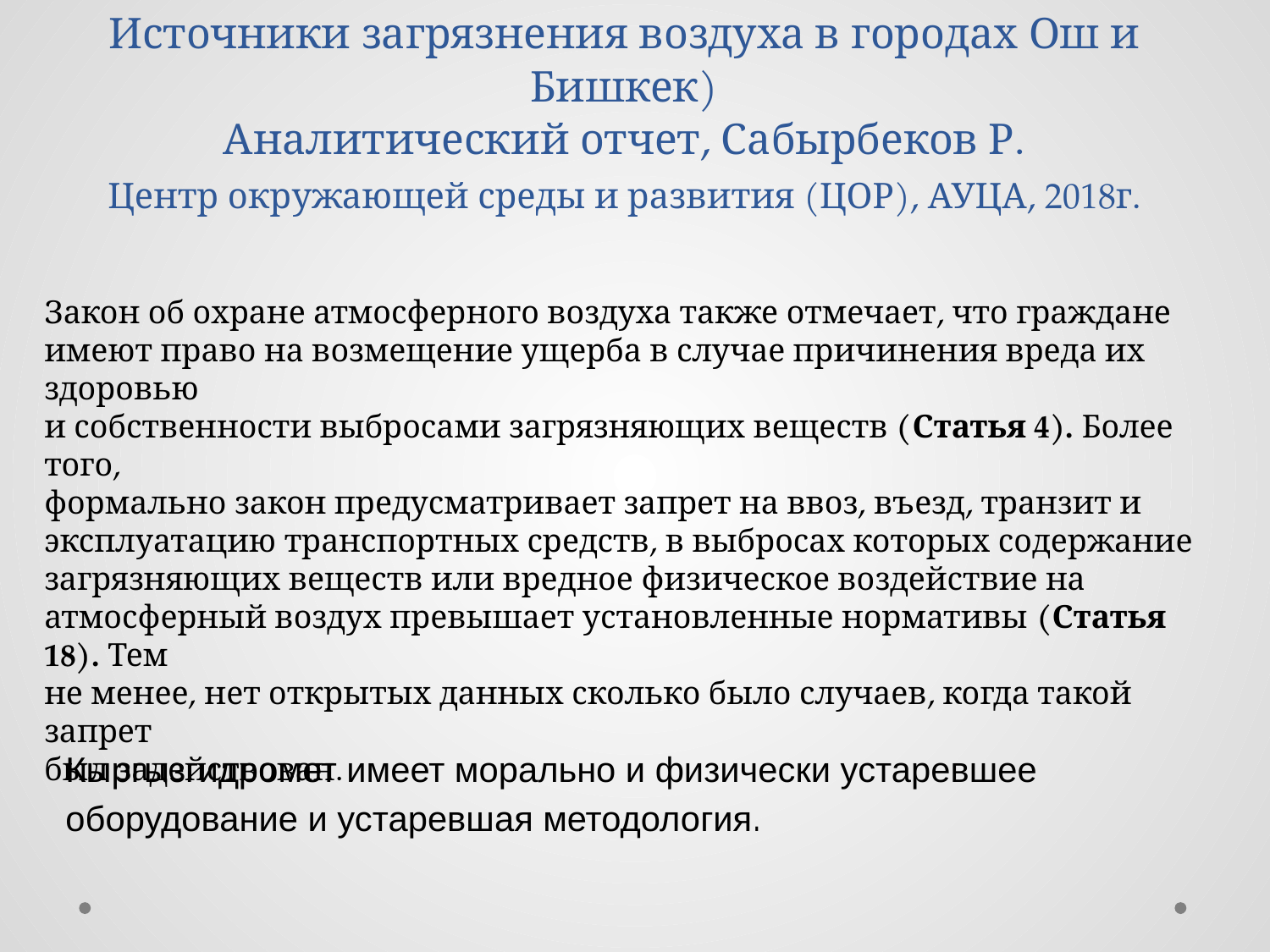

# Источники загрязнения воздуха в городах Ош и Бишкек) Аналитический отчет, Сабырбеков Р. Центр окружающей среды и развития (ЦОР), АУЦА, 2018г.
Закон об охране атмосферного воздуха также отмечает, что граждане
имеют право на возмещение ущерба в случае причинения вреда их здоровью
и собственности выбросами загрязняющих веществ (Статья 4). Более того,
формально закон предусматривает запрет на ввоз, въезд, транзит и
эксплуатацию транспортных средств, в выбросах которых содержание
загрязняющих веществ или вредное физическое воздействие на
атмосферный воздух превышает установленные нормативы (Статья 18). Тем
не менее, нет открытых данных сколько было случаев, когда такой запрет
был задействован.
Кыргызгидромет имеет морально и физически устаревшее
оборудование и устаревшая методология.